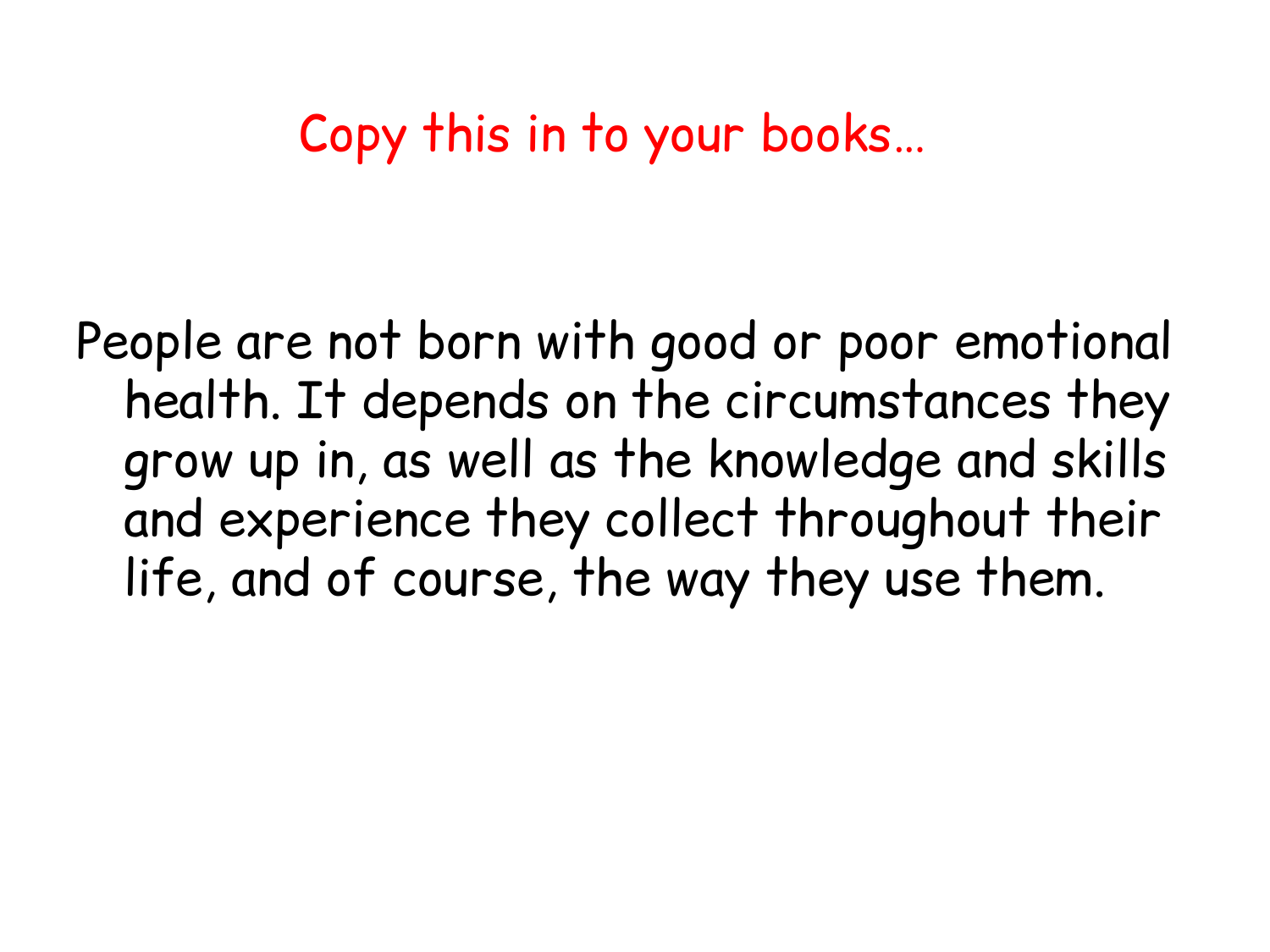

Copy this in to your books…

People are not born with good or poor emotional health. It depends on the circumstances they grow up in, as well as the knowledge and skills and experience they collect throughout their life, and of course, the way they use them.